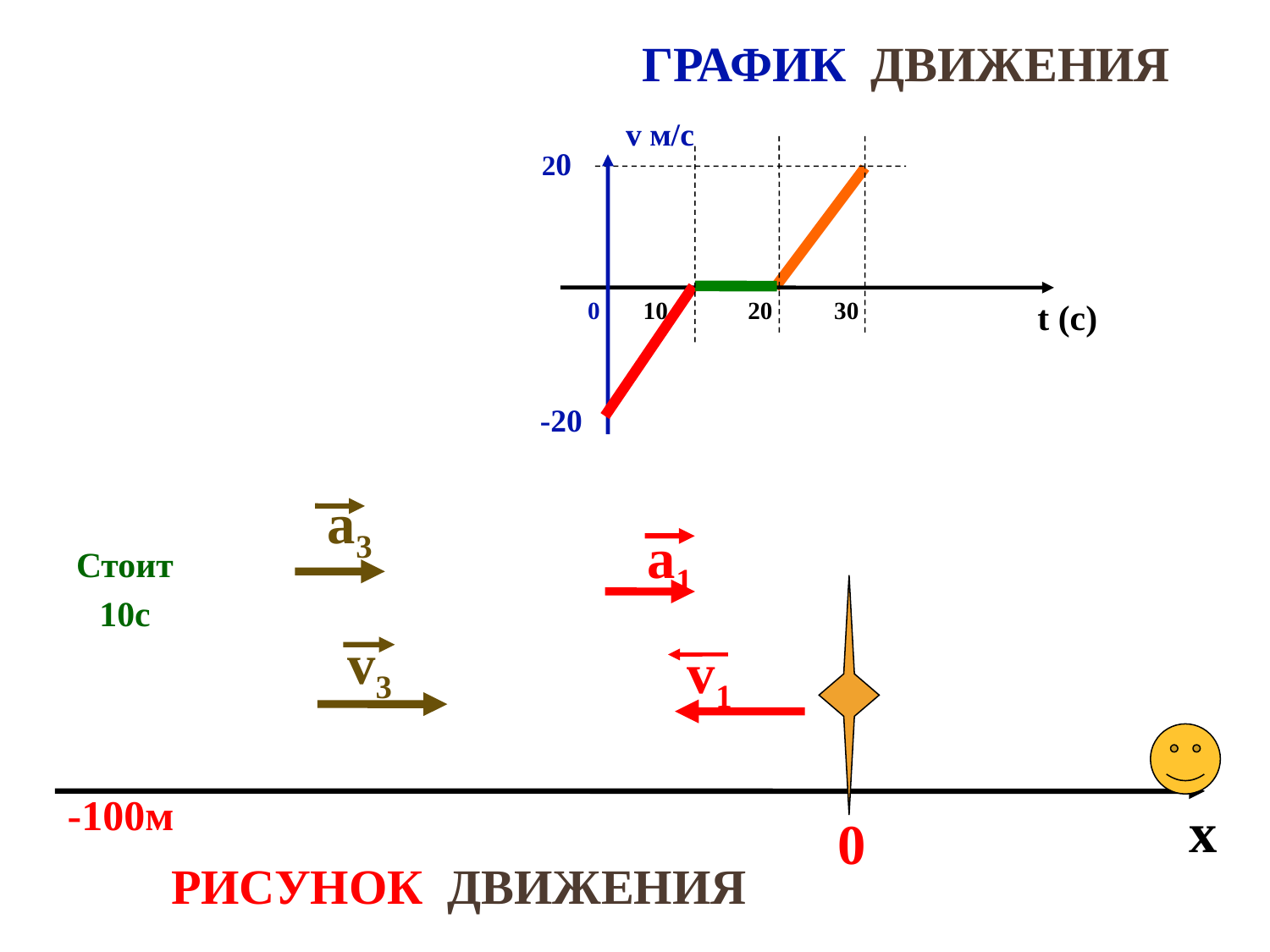

график  движения
 v м/с

 20

                     0       10             20          30

            -20

t (с)
а3

а1
Стоит
10с

v3
v1

-100м

0
x
# Рисунок  движения